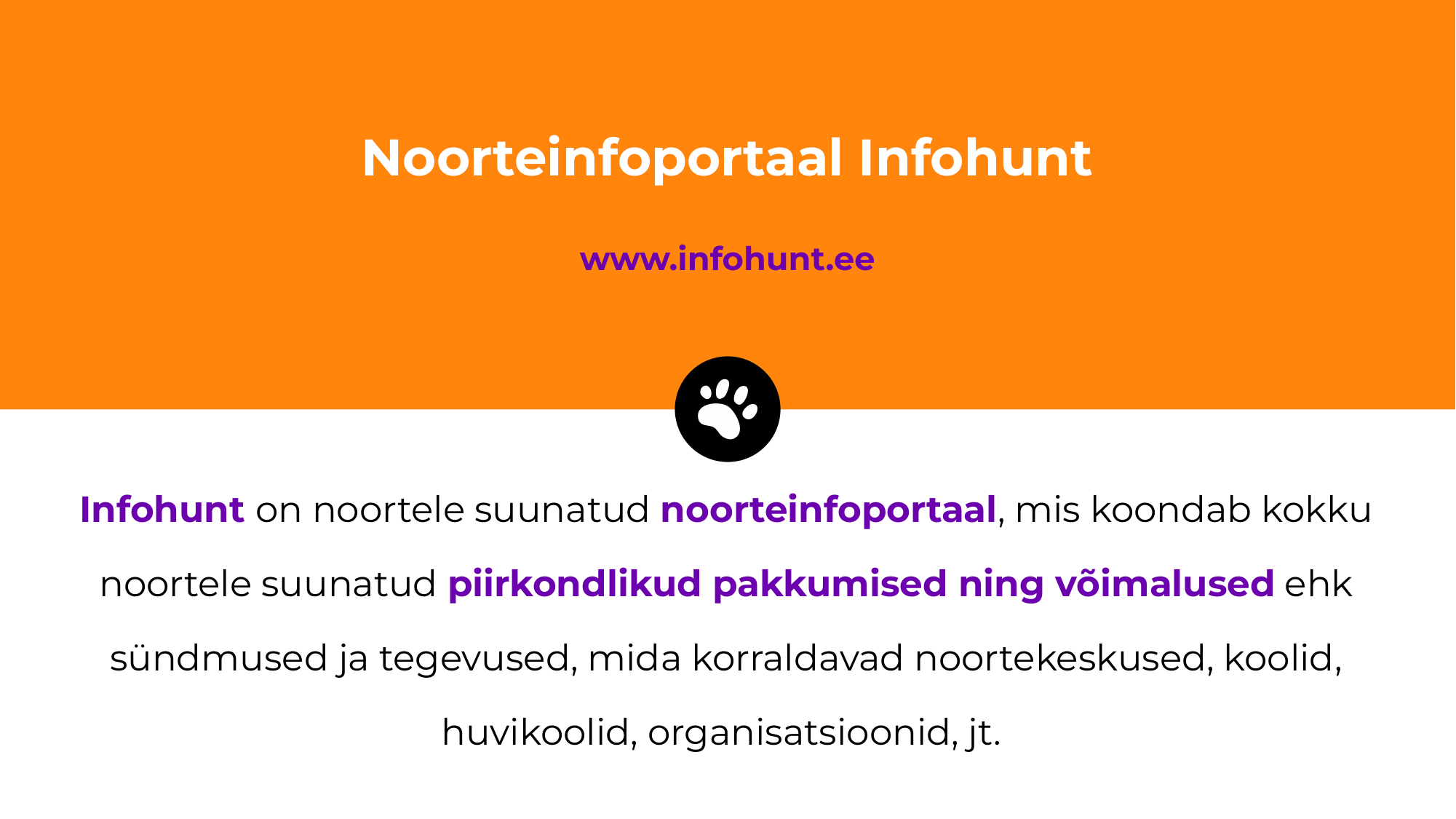

# Noorteinfoportaal Infohunt www.infohunt.ee

Infohunt on noortele suunatud noorteinfoportaal, mis koondab kokku noortele suunatud piirkondlikud pakkumised ning võimalused ehk sündmused ja tegevused, mida korraldavad noortekeskused, koolid, huvikoolid, organisatsioonid, jt.